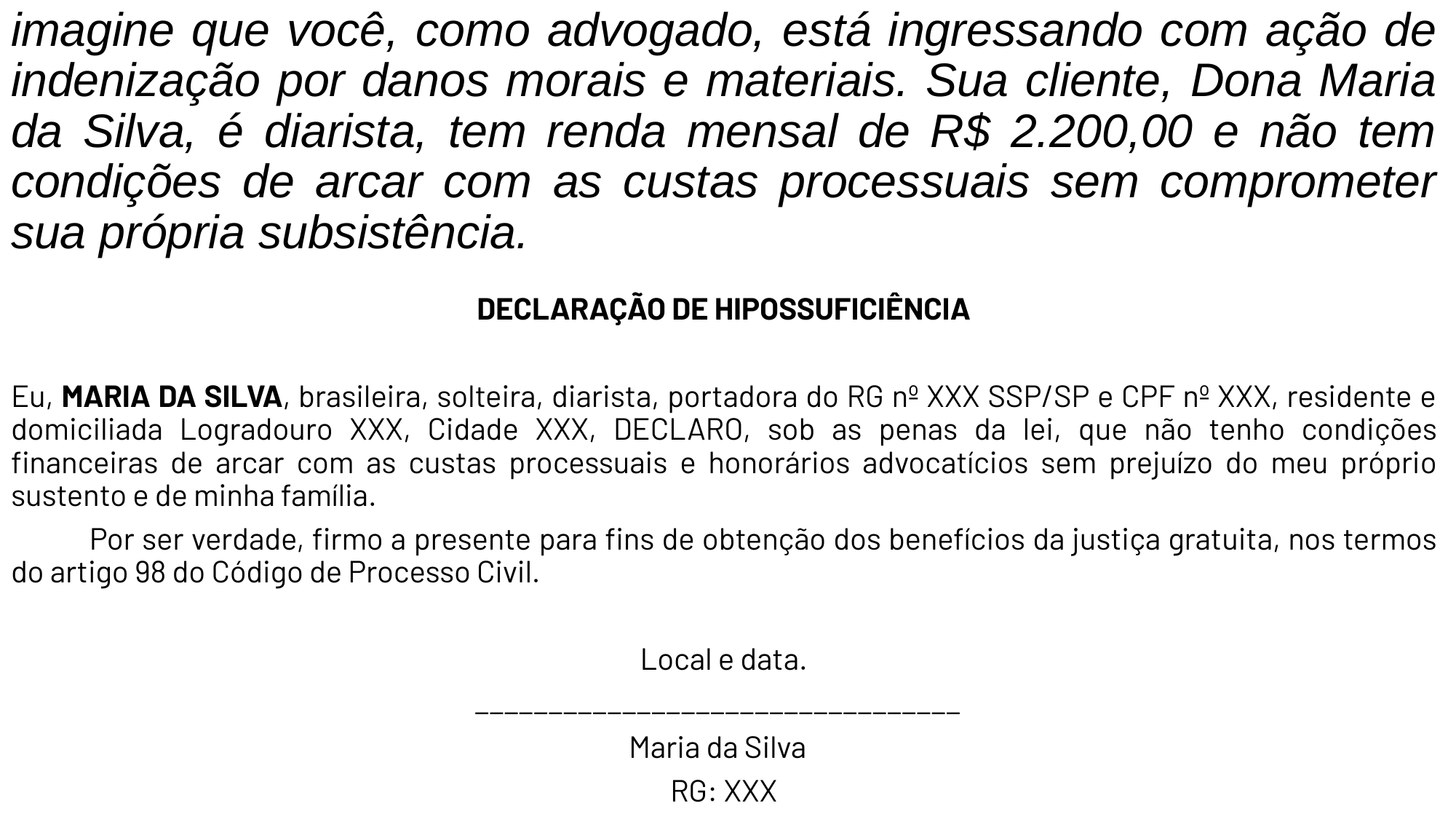

imagine que você, como advogado, está ingressando com ação de indenização por danos morais e materiais. Sua cliente, Dona Maria da Silva, é diarista, tem renda mensal de R$ 2.200,00 e não tem condições de arcar com as custas processuais sem comprometer sua própria subsistência.

DECLARAÇÃO DE HIPOSSUFICIÊNCIA

Eu, MARIA DA SILVA, brasileira, solteira, diarista, portadora do RG nº XXX SSP/SP e CPF nº XXX, residente e domiciliada Logradouro XXX, Cidade XXX, DECLARO, sob as penas da lei, que não tenho condições financeiras de arcar com as custas processuais e honorários advocatícios sem prejuízo do meu próprio sustento e de minha família.
	Por ser verdade, firmo a presente para fins de obtenção dos benefícios da justiça gratuita, nos termos do artigo 98 do Código de Processo Civil.

Local e data.
_________________________________
Maria da Silva
RG: XXX